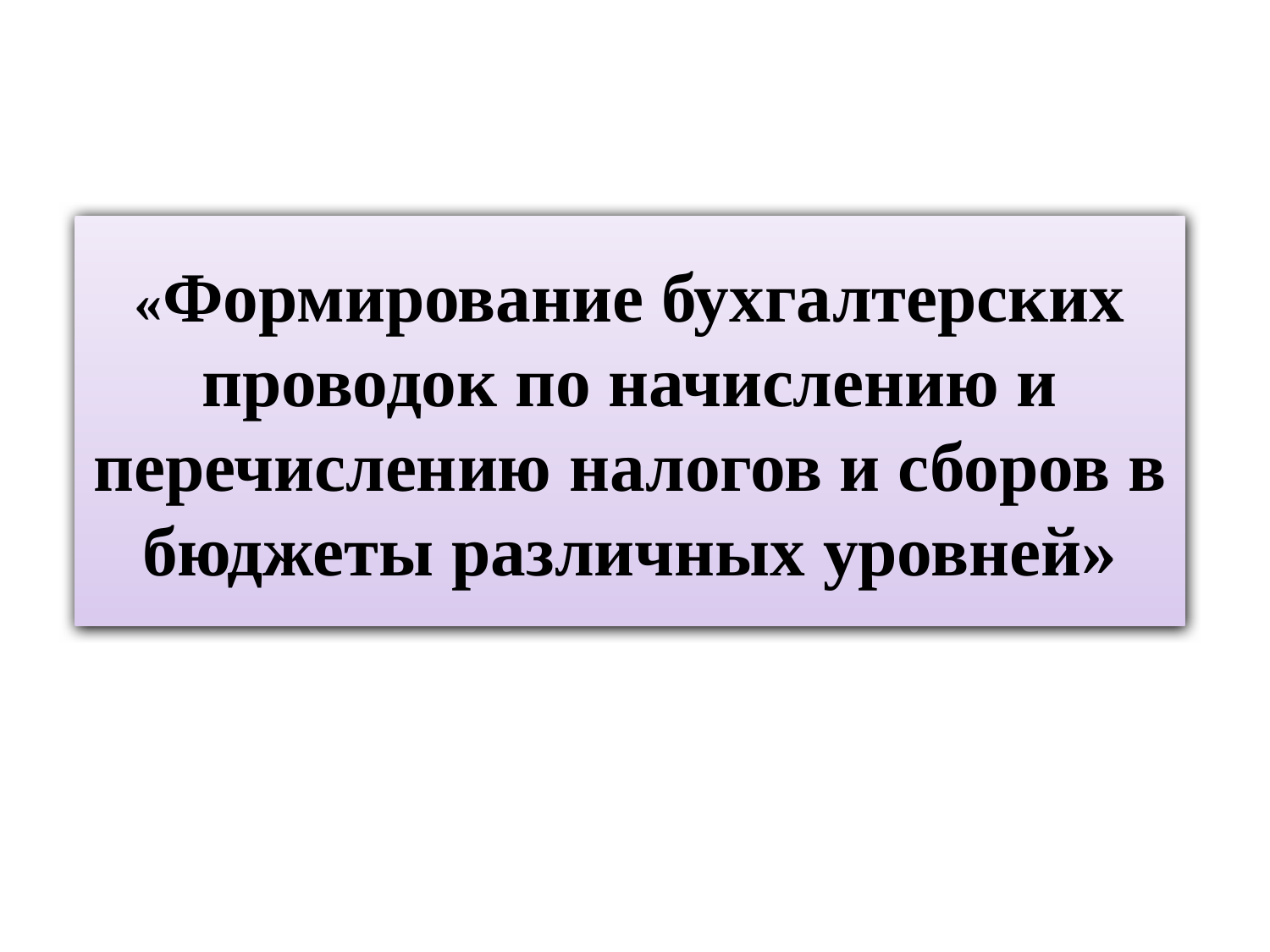

# «Формирование бухгалтерских проводок по начислению и перечислению налогов и сборов в бюджеты различных уровней»